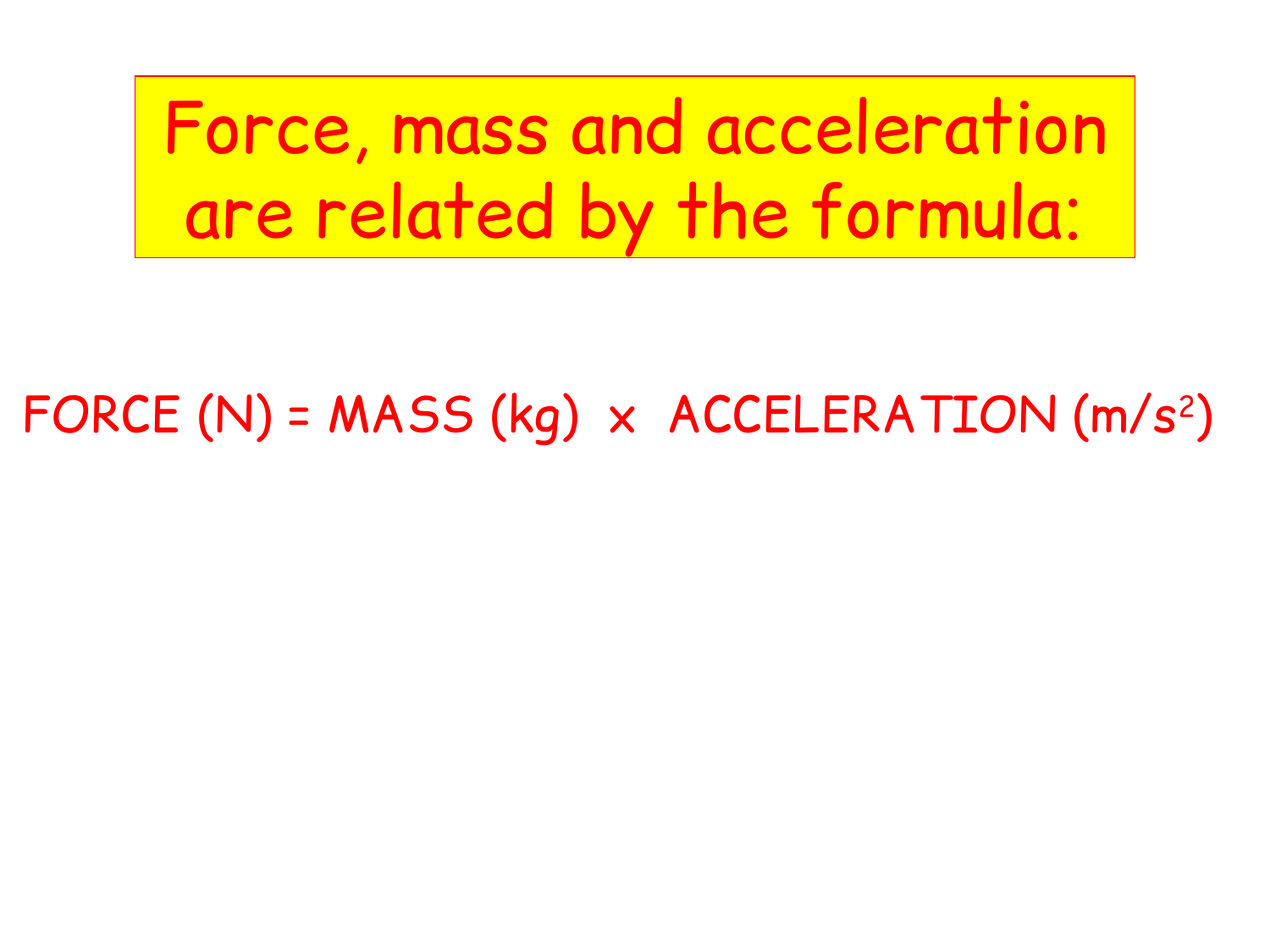

Force, mass and acceleration are related by the formula:
FORCE (N) = MASS (kg)  x  ACCELERATION (m/s2)